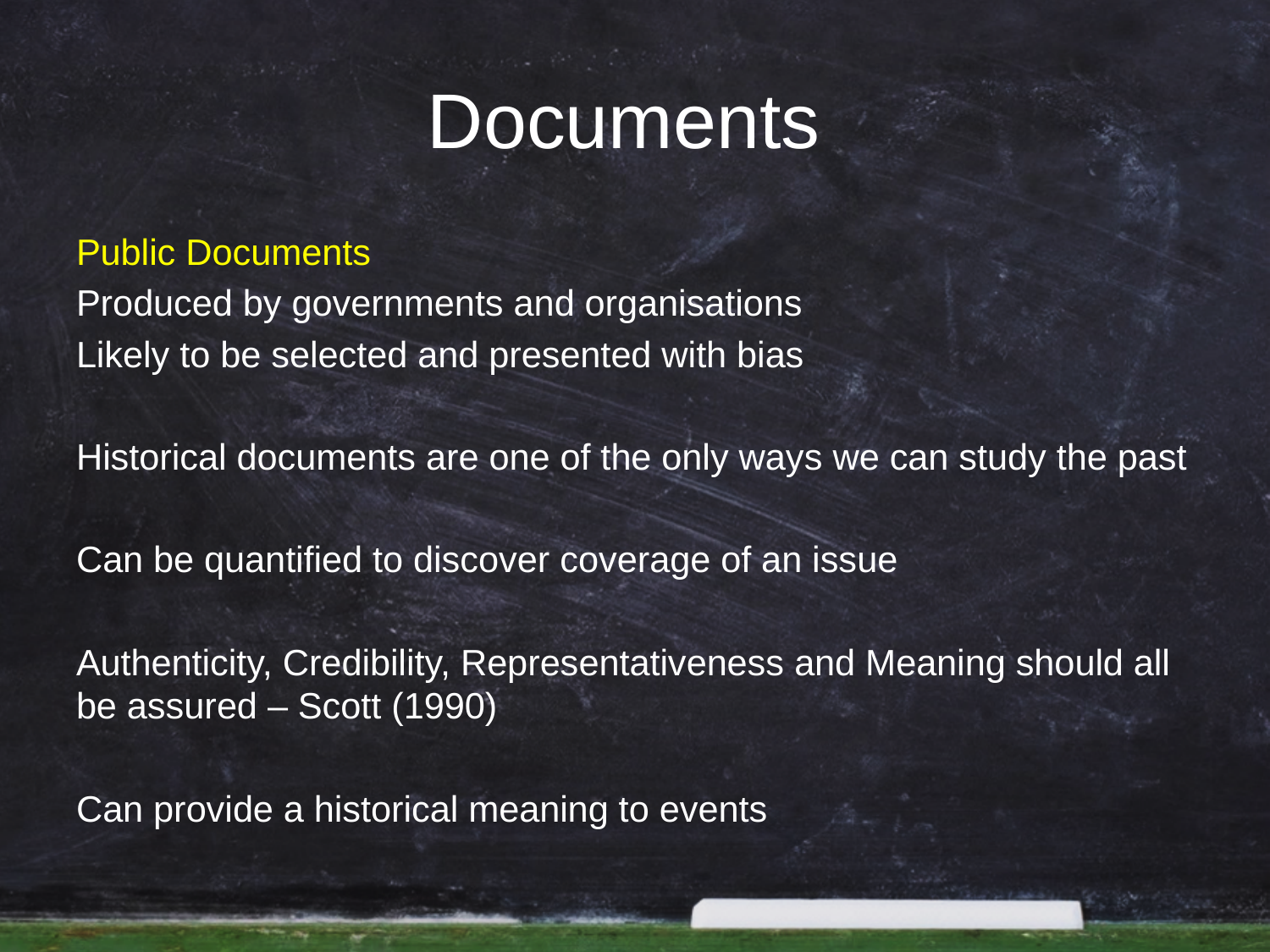

# Documents
Public Documents
Produced by governments and organisations
Likely to be selected and presented with bias

Historical documents are one of the only ways we can study the past

Can be quantified to discover coverage of an issue

Authenticity, Credibility, Representativeness and Meaning should all be assured – Scott (1990)

Can provide a historical meaning to events